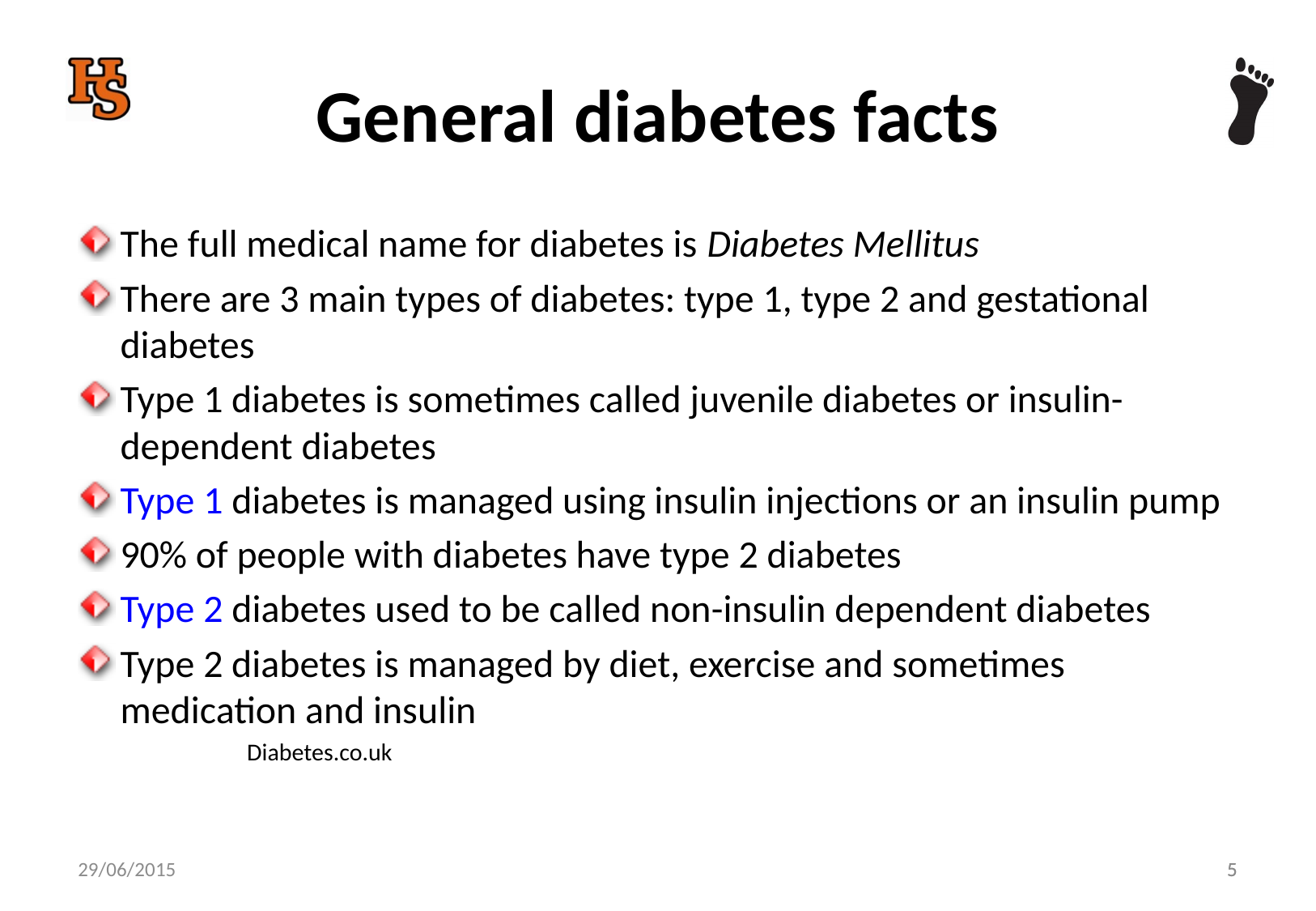

# General diabetes facts
The full medical name for diabetes is Diabetes Mellitus
There are 3 main types of diabetes: type 1, type 2 and gestational diabetes
Type 1 diabetes is sometimes called juvenile diabetes or insulin-dependent diabetes
Type 1 diabetes is managed using insulin injections or an insulin pump
90% of people with diabetes have type 2 diabetes
Type 2 diabetes used to be called non-insulin dependent diabetes
Type 2 diabetes is managed by diet, exercise and sometimes medication and insulin
									Diabetes.co.uk

5